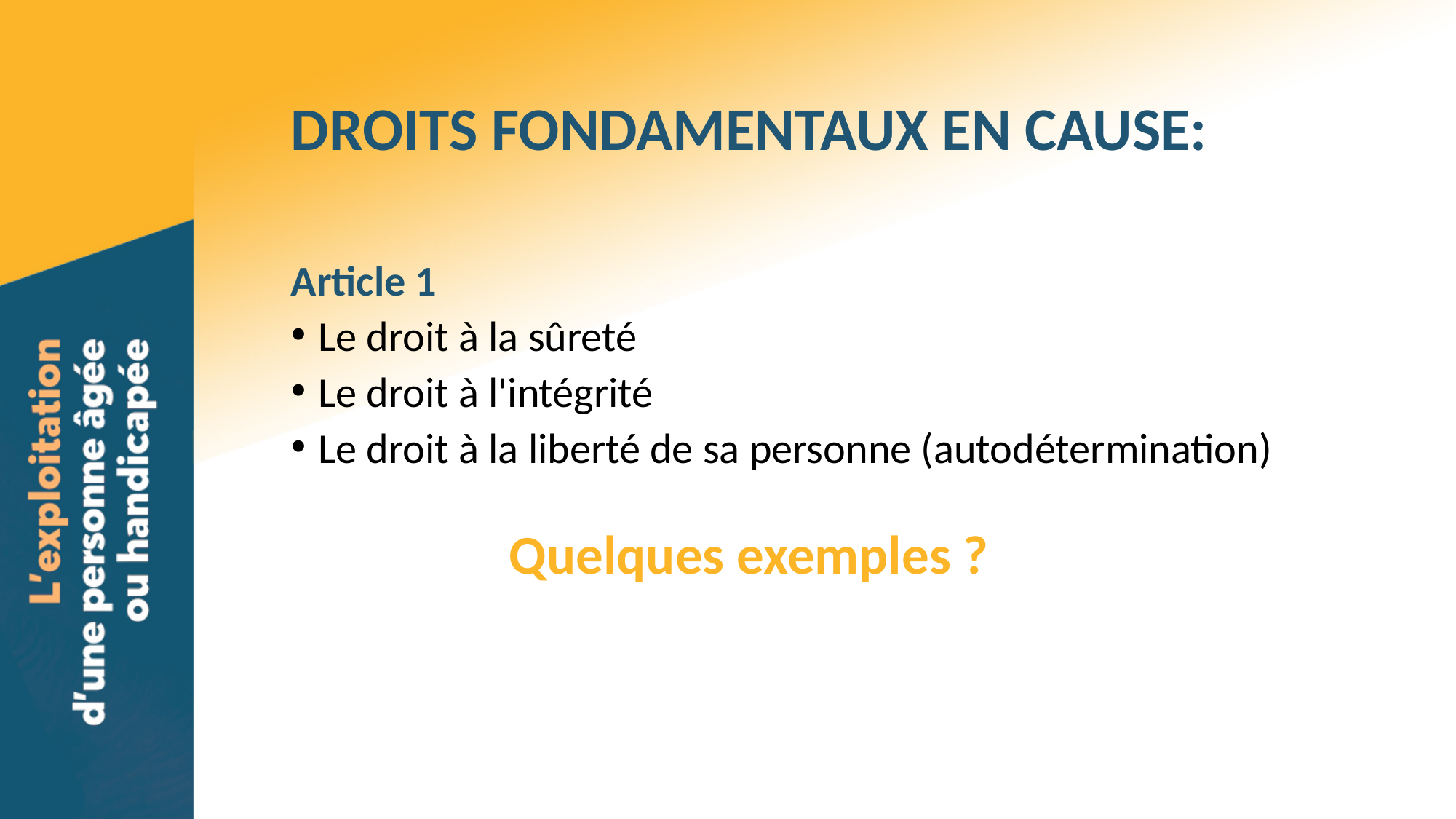

# DROITS FONDAMENTAUX EN CAUSE:
Article 1
Le droit à la sûreté
Le droit à l'intégrité
Le droit à la liberté de sa personne (autodétermination)

		Quelques exemples ?